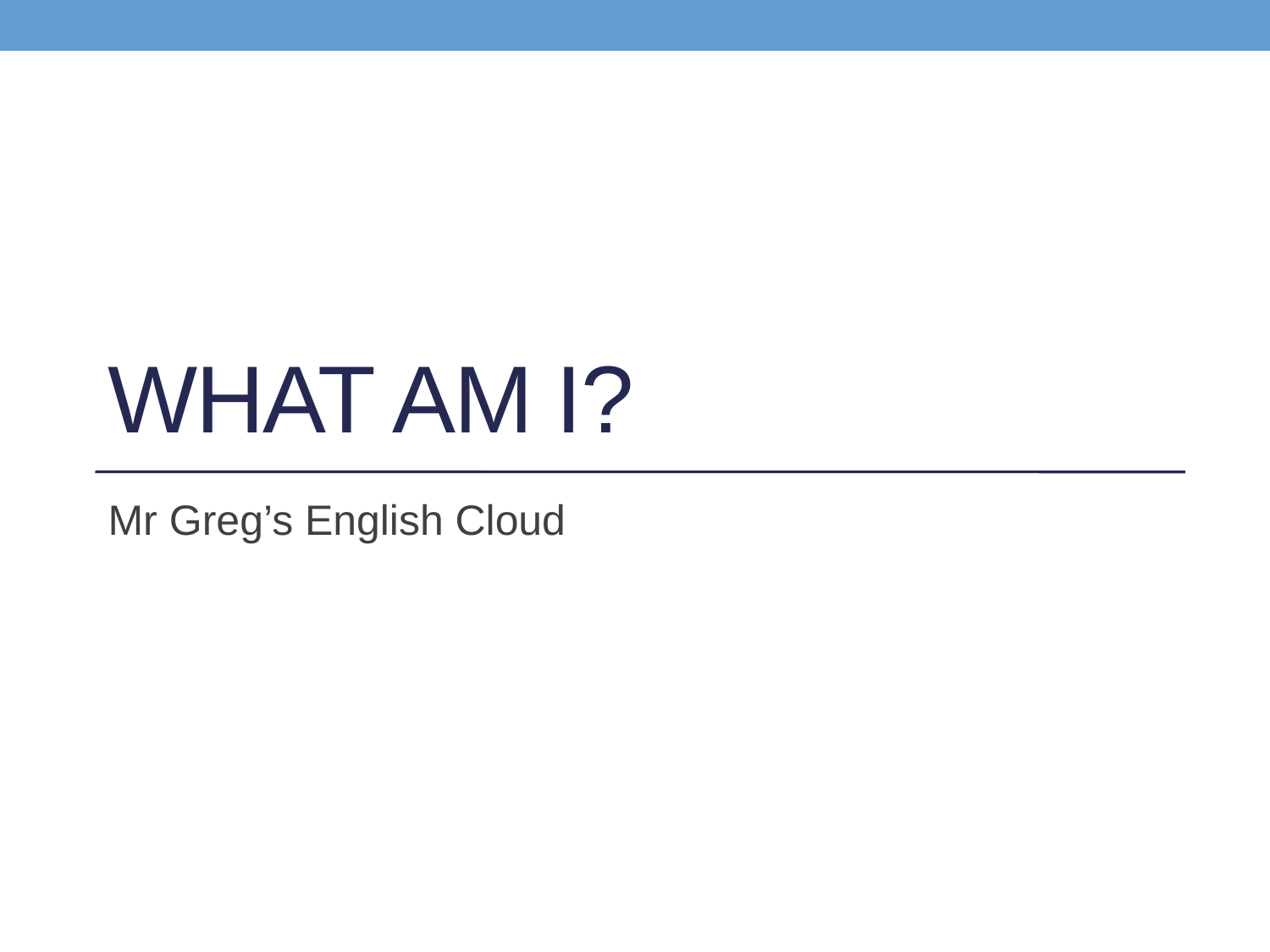

# What AM I?
Mr Greg’s English Cloud